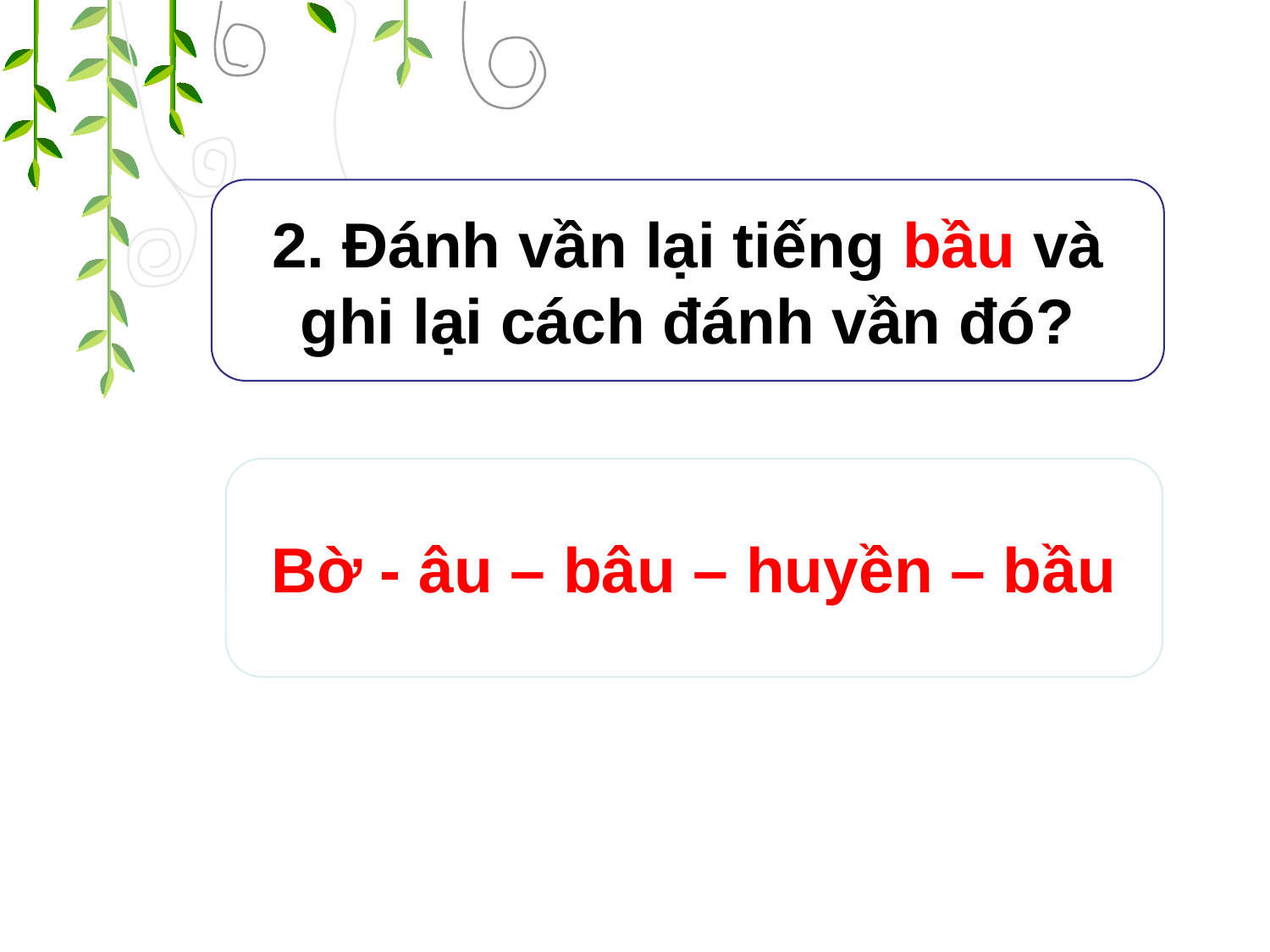

2. Đánh vần lại tiếng bầu và ghi lại cách đánh vần đó?
Bờ - âu – bâu – huyền – bầu